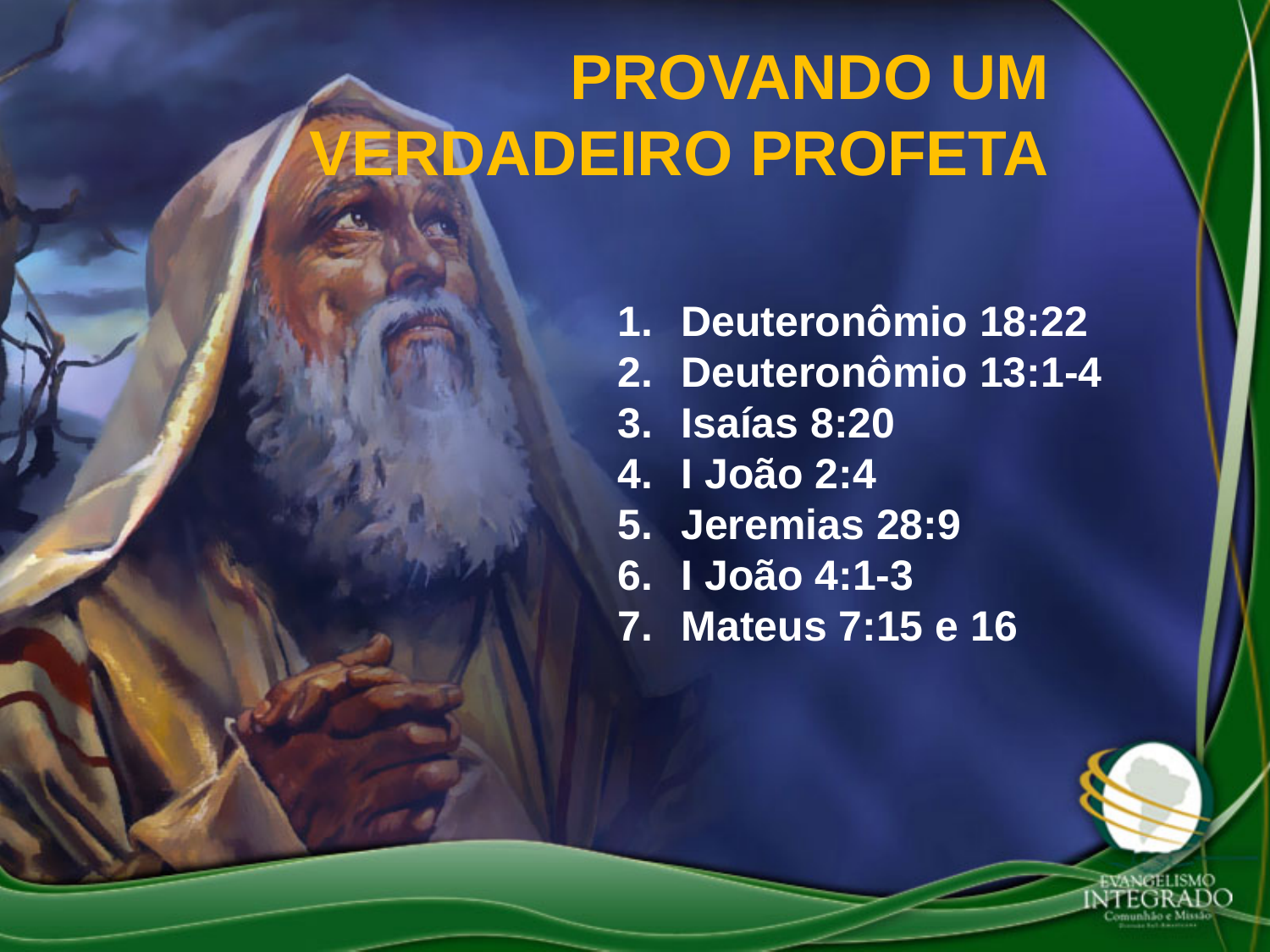

PROVANDO UM VERDADEIRO PROFETA
Deuteronômio 18:22
Deuteronômio 13:1-4
Isaías 8:20
I João 2:4
Jeremias 28:9
I João 4:1-3
Mateus 7:15 e 16